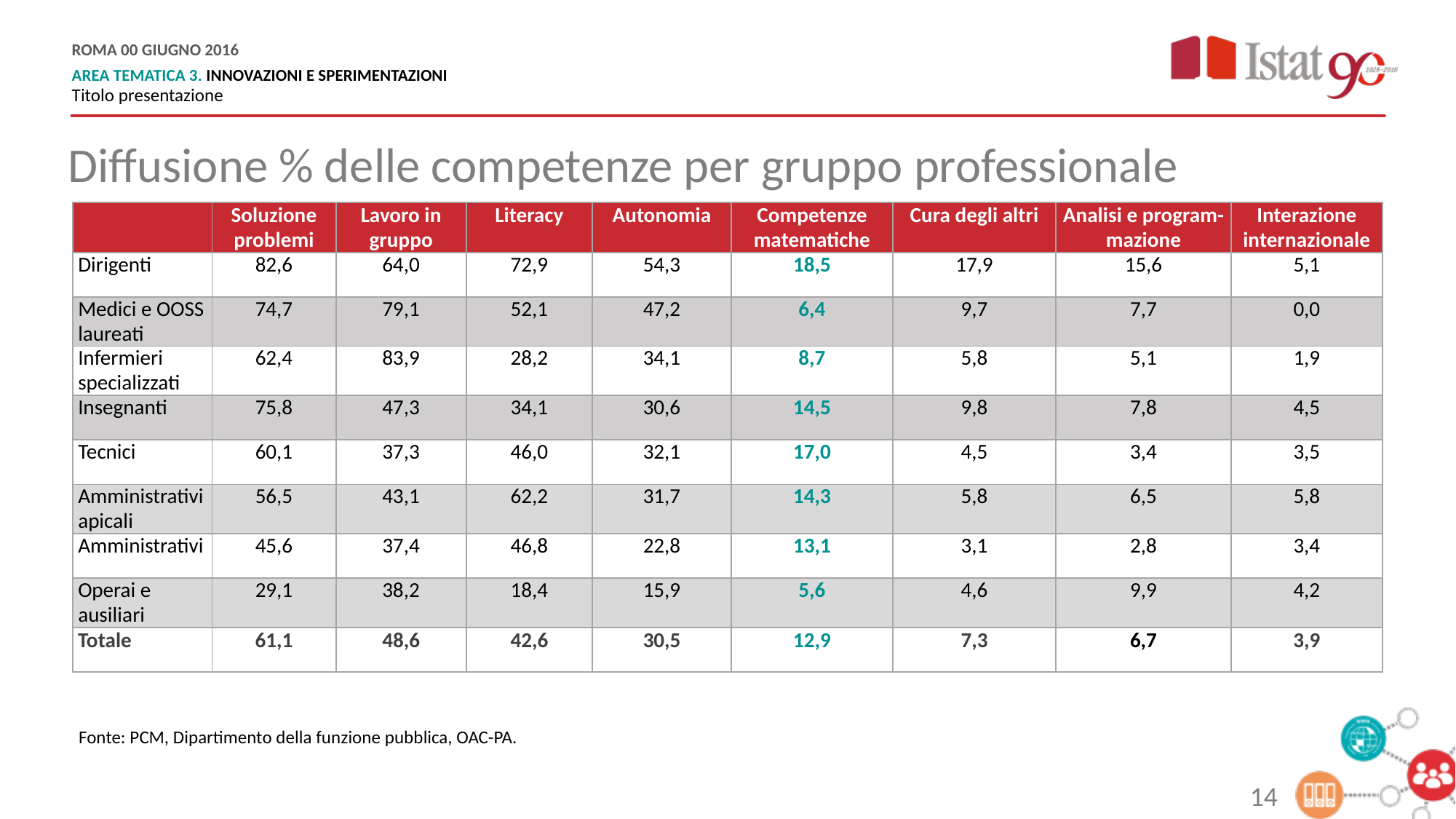

Diffusione % delle competenze per gruppo professionale
|  | Soluzione problemi | Lavoro in gruppo | Literacy | Autonomia | Competenze matematiche | Cura degli altri | Analisi e program-mazione | Interazione internazionale |
| --- | --- | --- | --- | --- | --- | --- | --- | --- |
| Dirigenti | 82,6 | 64,0 | 72,9 | 54,3 | 18,5 | 17,9 | 15,6 | 5,1 |
| Medici e OOSS laureati | 74,7 | 79,1 | 52,1 | 47,2 | 6,4 | 9,7 | 7,7 | 0,0 |
| Infermieri specializzati | 62,4 | 83,9 | 28,2 | 34,1 | 8,7 | 5,8 | 5,1 | 1,9 |
| Insegnanti | 75,8 | 47,3 | 34,1 | 30,6 | 14,5 | 9,8 | 7,8 | 4,5 |
| Tecnici | 60,1 | 37,3 | 46,0 | 32,1 | 17,0 | 4,5 | 3,4 | 3,5 |
| Amministrativi apicali | 56,5 | 43,1 | 62,2 | 31,7 | 14,3 | 5,8 | 6,5 | 5,8 |
| Amministrativi | 45,6 | 37,4 | 46,8 | 22,8 | 13,1 | 3,1 | 2,8 | 3,4 |
| Operai e ausiliari | 29,1 | 38,2 | 18,4 | 15,9 | 5,6 | 4,6 | 9,9 | 4,2 |
| Totale | 61,1 | 48,6 | 42,6 | 30,5 | 12,9 | 7,3 | 6,7 | 3,9 |
Fonte: PCM, Dipartimento della funzione pubblica, OAC-PA.
14